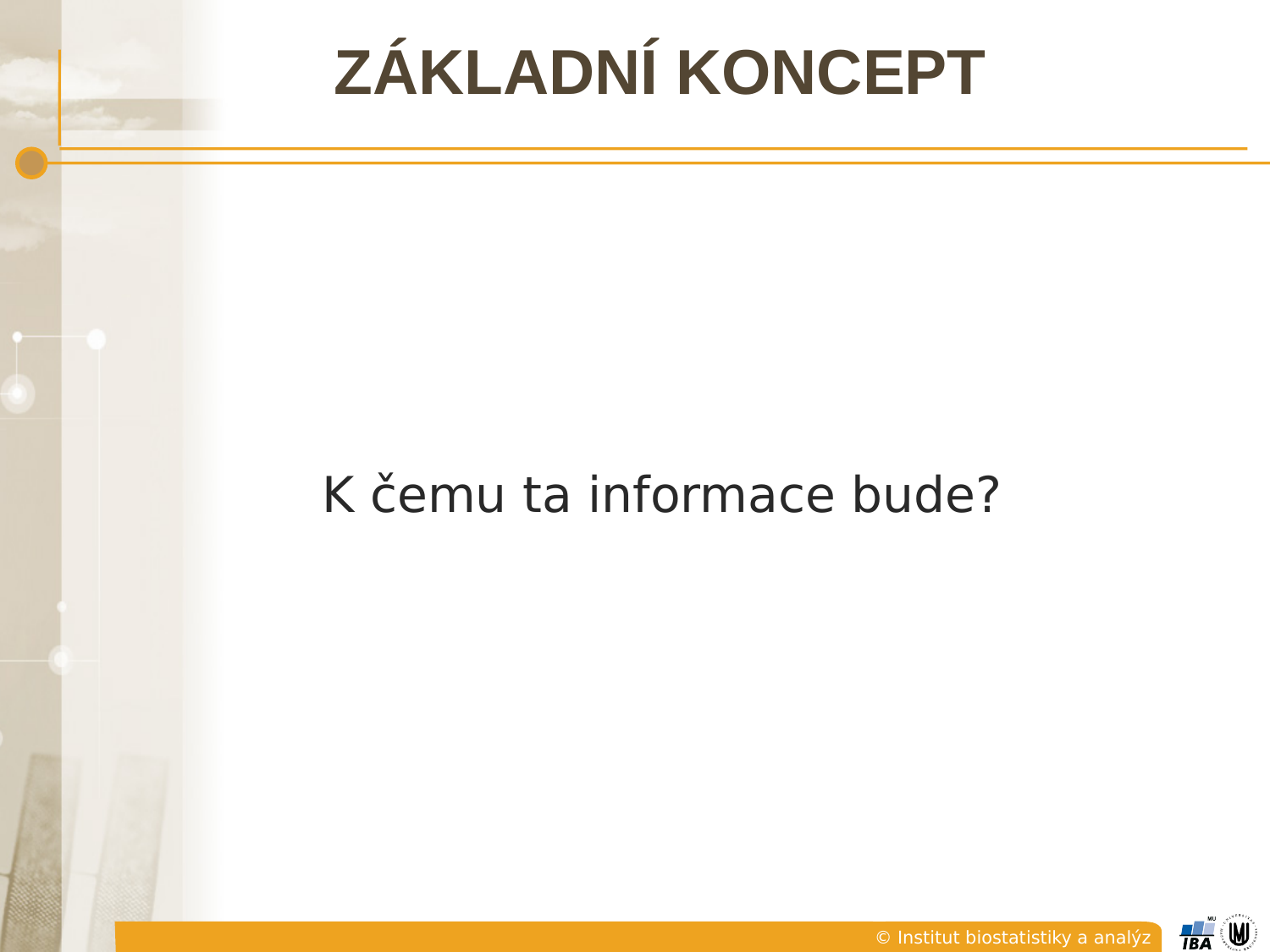

# ZÁKLADNÍ KONCEPT
K čemu ta informace bude?